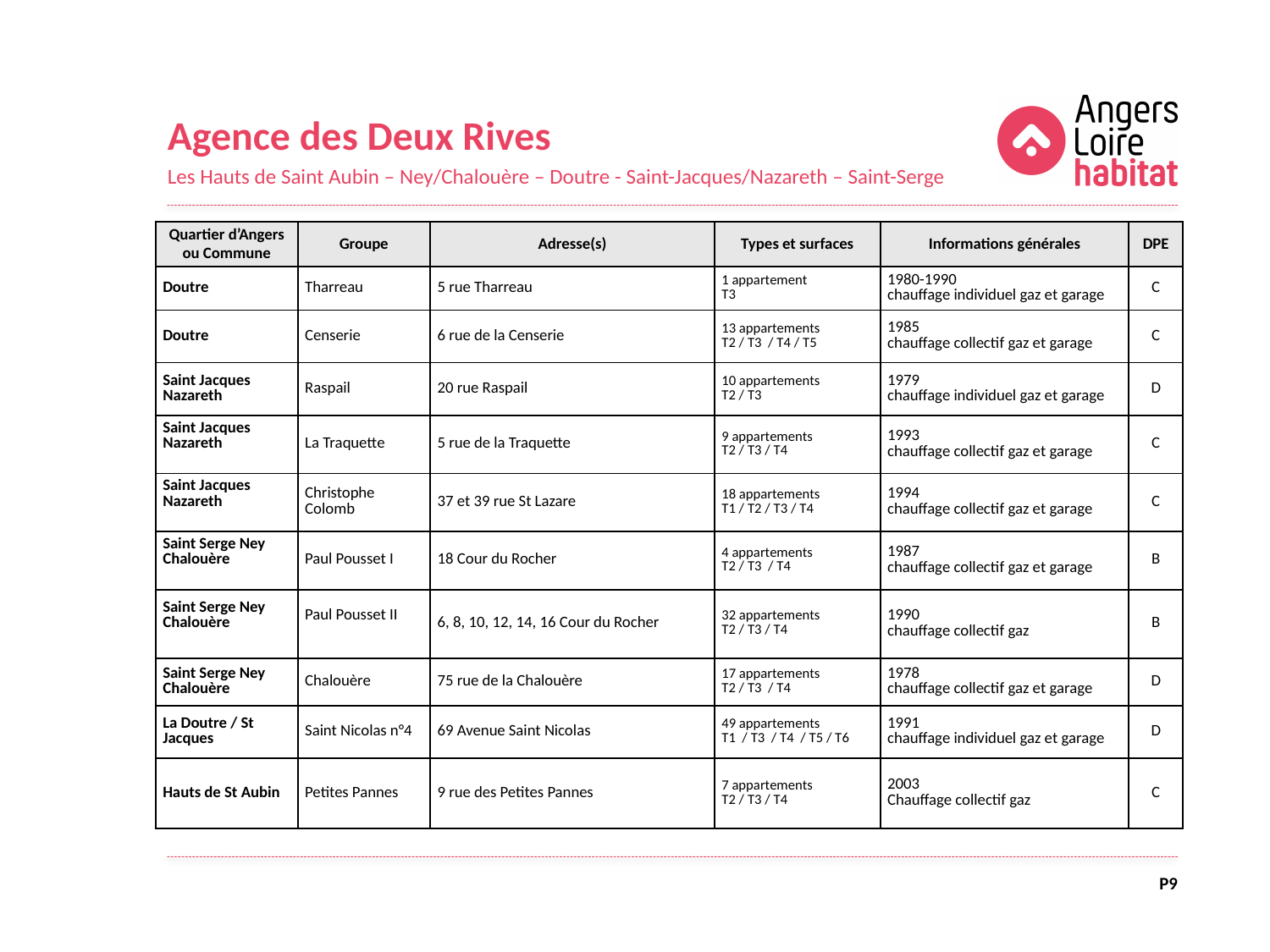

Agence des Deux Rives
Les Hauts de Saint Aubin – Ney/Chalouère – Doutre - Saint-Jacques/Nazareth – Saint-Serge
| Quartier d’Angers ou Commune | Groupe | Adresse(s) | Types et surfaces | Informations générales | DPE |
| --- | --- | --- | --- | --- | --- |
| Doutre | Tharreau | 5 rue Tharreau | 1 appartement T3 | 1980-1990 chauffage individuel gaz et garage | C |
| Doutre | Censerie | 6 rue de la Censerie | 13 appartements T2 / T3 / T4 / T5 | 1985 chauffage collectif gaz et garage | C |
| Saint Jacques Nazareth | Raspail | 20 rue Raspail | 10 appartements T2 / T3 | 1979 chauffage individuel gaz et garage | D |
| Saint Jacques Nazareth | La Traquette | 5 rue de la Traquette | 9 appartements T2 / T3 / T4 | 1993 chauffage collectif gaz et garage | C |
| Saint Jacques Nazareth | Christophe Colomb | 37 et 39 rue St Lazare | 18 appartements T1 / T2 / T3 / T4 | 1994 chauffage collectif gaz et garage | C |
| Saint Serge Ney Chalouère | Paul Pousset I | 18 Cour du Rocher | 4 appartements T2 / T3 / T4 | 1987 chauffage collectif gaz et garage | B |
| Saint Serge Ney Chalouère | Paul Pousset II | 6, 8, 10, 12, 14, 16 Cour du Rocher | 32 appartements T2 / T3 / T4 | 1990 chauffage collectif gaz | B |
| Saint Serge Ney Chalouère | Chalouère | 75 rue de la Chalouère | 17 appartements T2 / T3 / T4 | 1978 chauffage collectif gaz et garage | D |
| La Doutre / St Jacques | Saint Nicolas n°4 | 69 Avenue Saint Nicolas | 49 appartements T1 / T3 / T4 / T5 / T6 | 1991 chauffage individuel gaz et garage | D |
| Hauts de St Aubin | Petites Pannes | 9 rue des Petites Pannes | 7 appartements T2 / T3 / T4 | 2003 Chauffage collectif gaz | C |